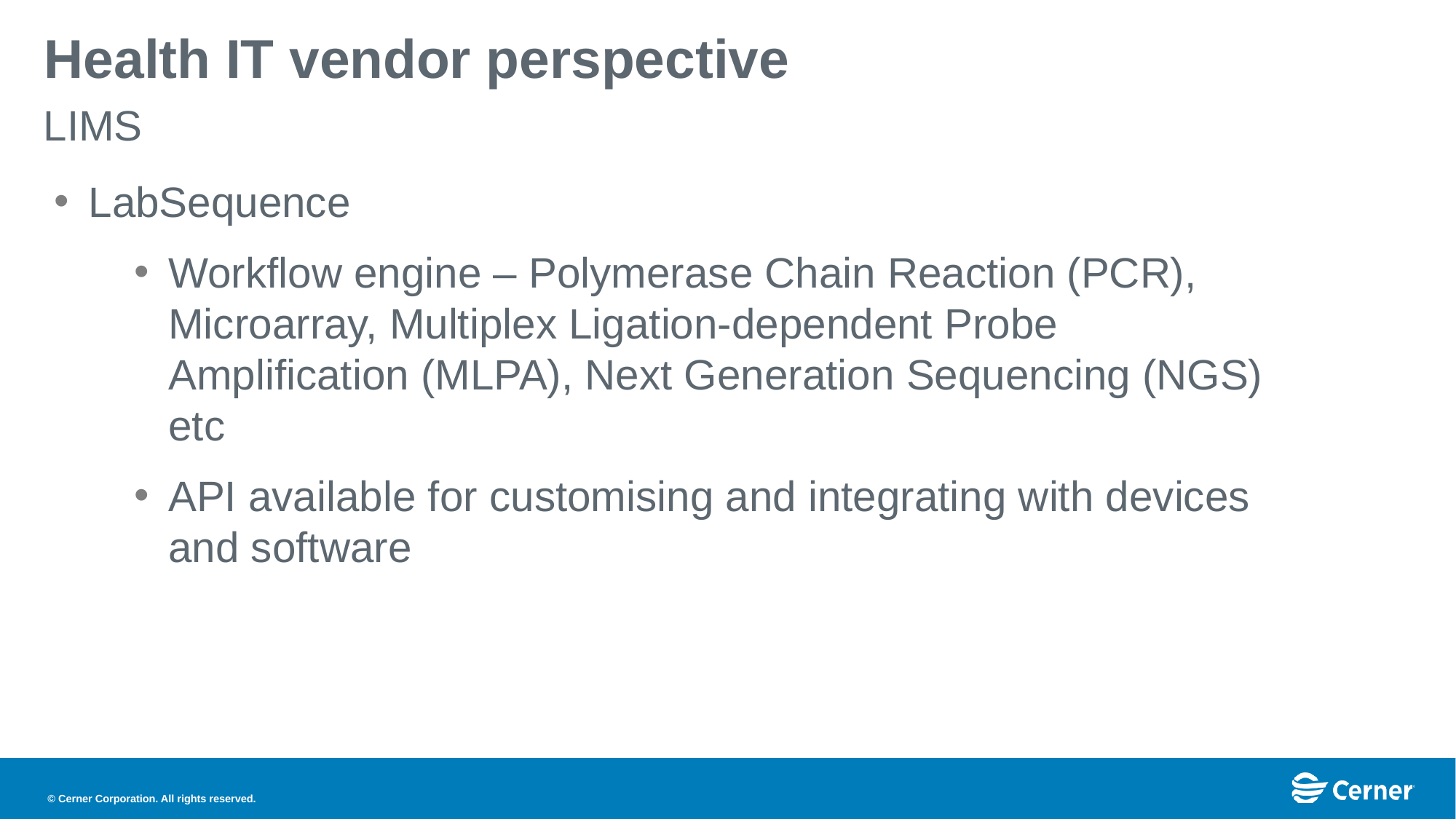

# Health IT vendor perspective
LIMS
LabSequence
Workflow engine – Polymerase Chain Reaction (PCR), Microarray, Multiplex Ligation-dependent Probe Amplification (MLPA), Next Generation Sequencing (NGS) etc
API available for customising and integrating with devices and software